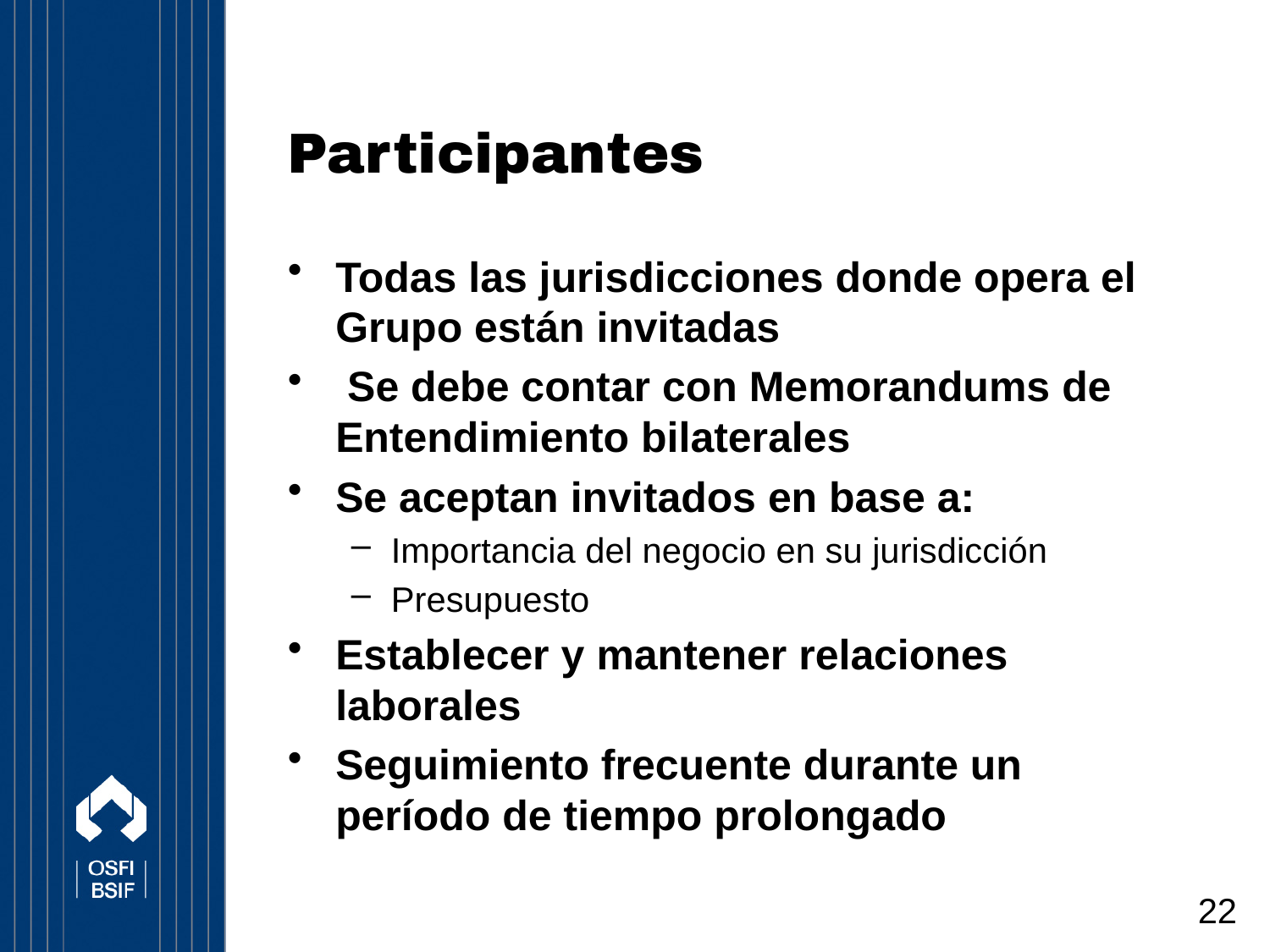

# Participantes
Todas las jurisdicciones donde opera el Grupo están invitadas
 Se debe contar con Memorandums de Entendimiento bilaterales
Se aceptan invitados en base a:
Importancia del negocio en su jurisdicción
Presupuesto
Establecer y mantener relaciones laborales
Seguimiento frecuente durante un período de tiempo prolongado